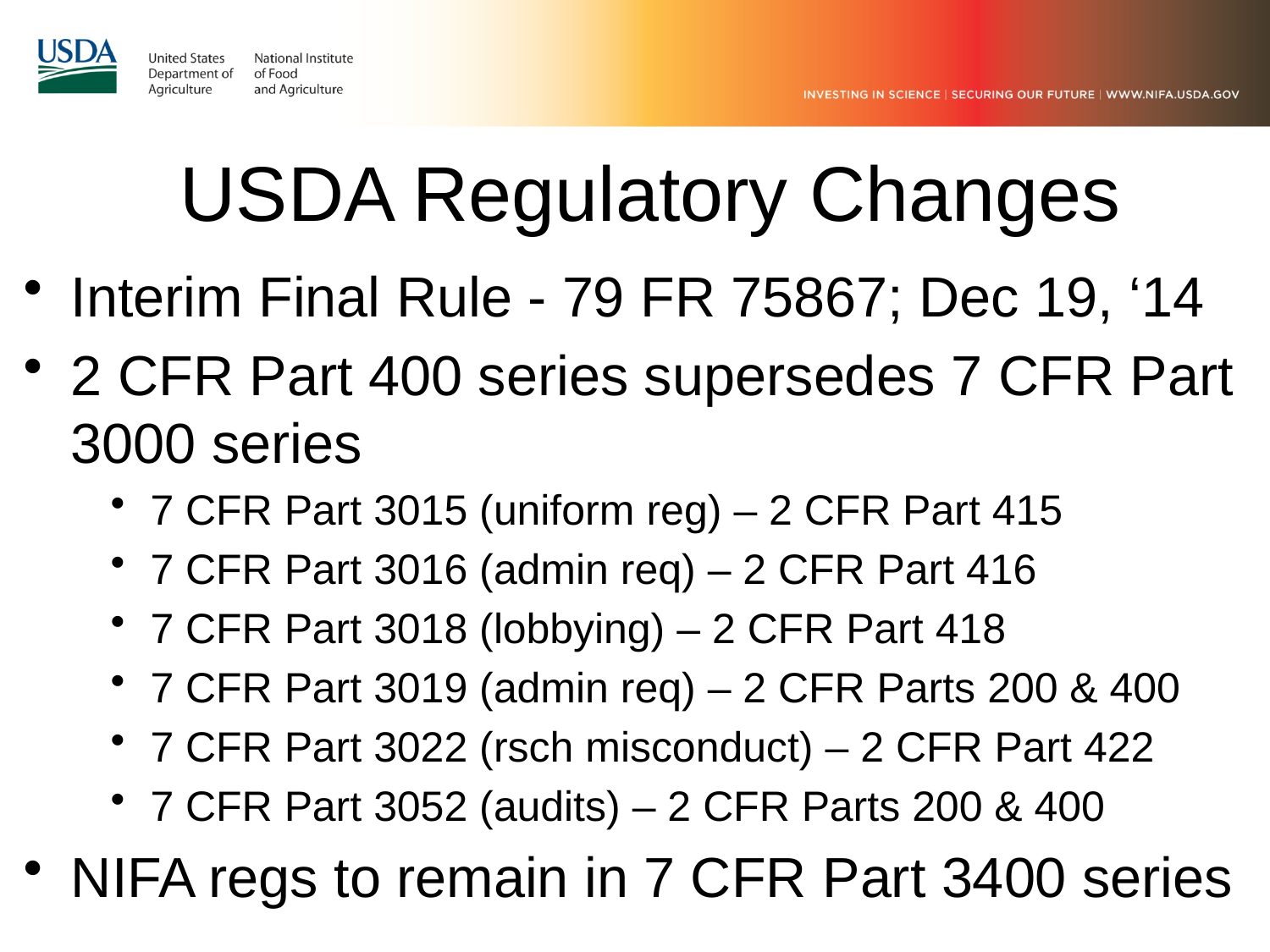

# USDA Regulatory Changes
Interim Final Rule - 79 FR 75867; Dec 19, ‘14
2 CFR Part 400 series supersedes 7 CFR Part 3000 series
7 CFR Part 3015 (uniform reg) – 2 CFR Part 415
7 CFR Part 3016 (admin req) – 2 CFR Part 416
7 CFR Part 3018 (lobbying) – 2 CFR Part 418
7 CFR Part 3019 (admin req) – 2 CFR Parts 200 & 400
7 CFR Part 3022 (rsch misconduct) – 2 CFR Part 422
7 CFR Part 3052 (audits) – 2 CFR Parts 200 & 400
NIFA regs to remain in 7 CFR Part 3400 series